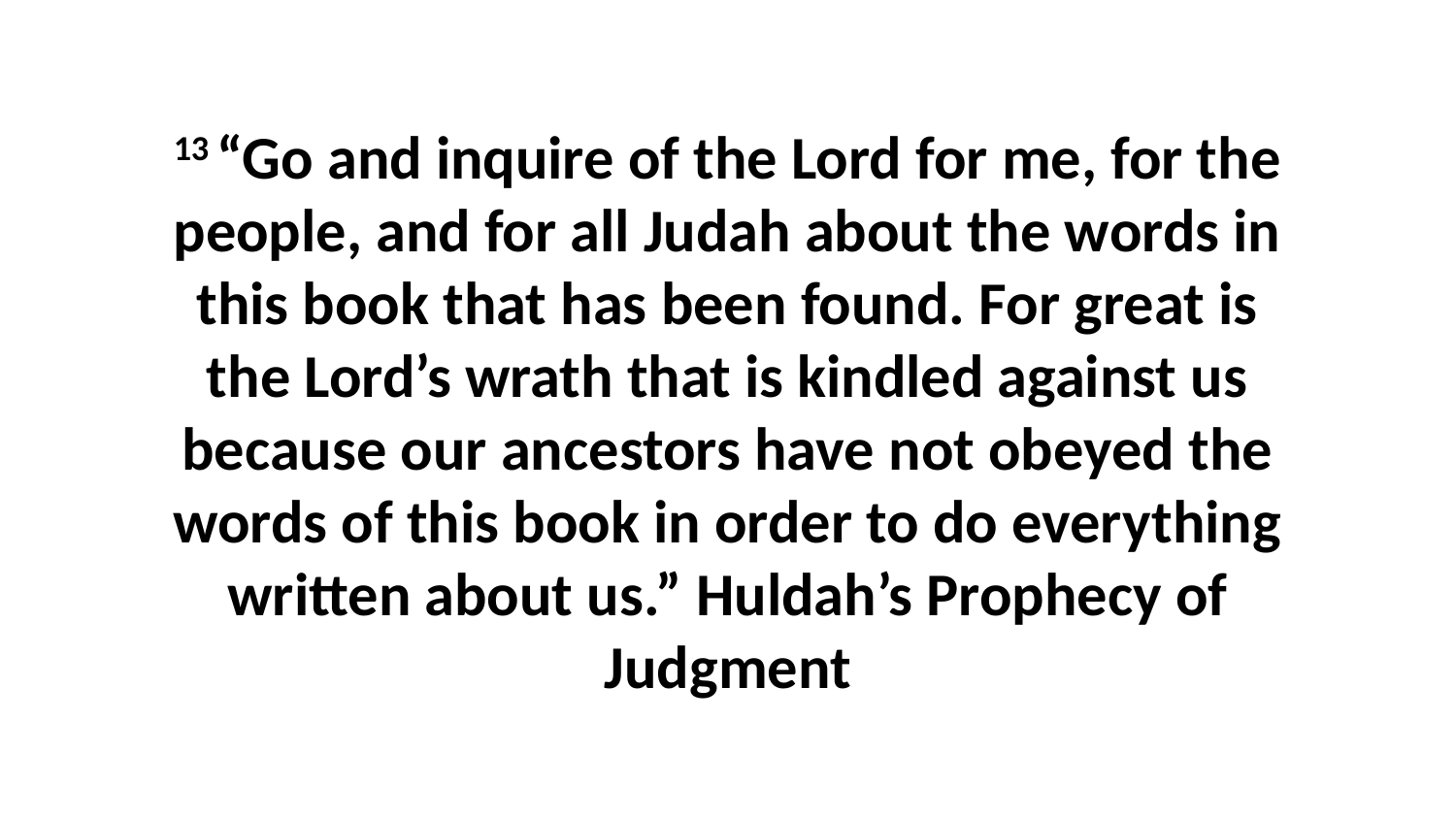

13 “Go and inquire of the Lord for me, for the people, and for all Judah about the words in this book that has been found. For great is the Lord’s wrath that is kindled against us because our ancestors have not obeyed the words of this book in order to do everything written about us.” Huldah’s Prophecy of Judgment